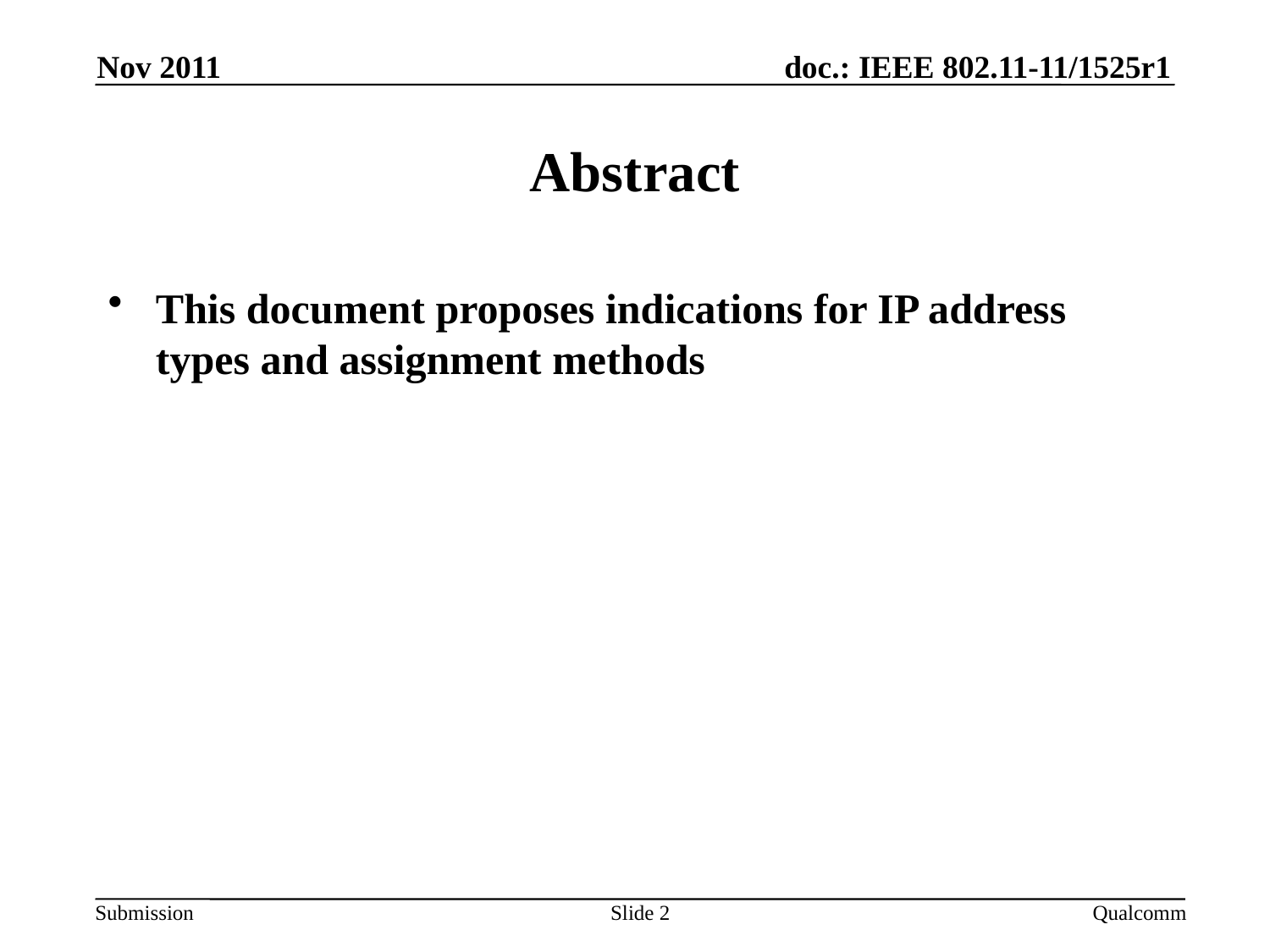

Nov 2011
# Abstract
This document proposes indications for IP address types and assignment methods

Slide 2
Qualcomm